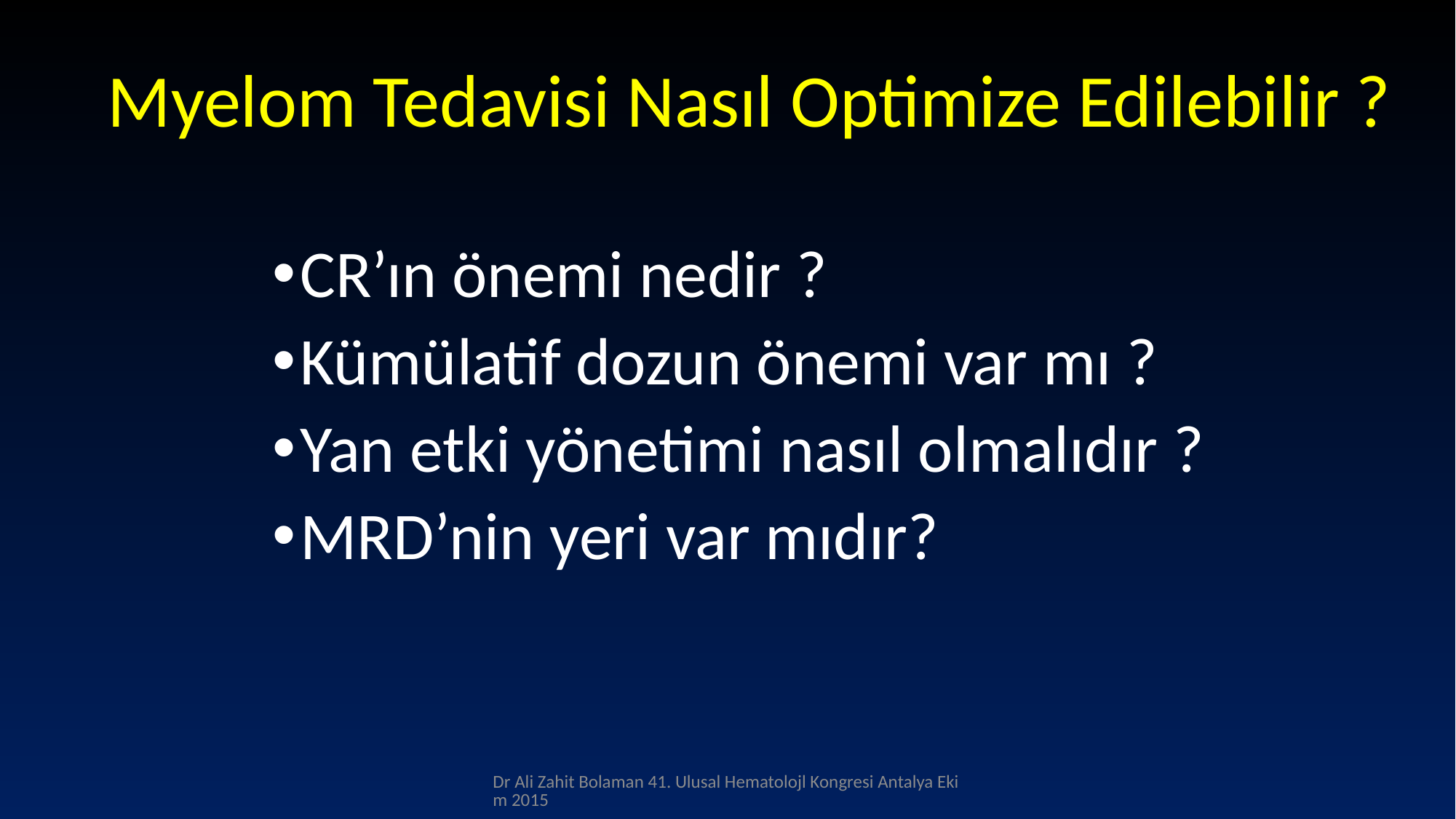

# Myelom Tedavisi Nasıl Optimize Edilebilir ?
CR’ın önemi nedir ?
Kümülatif dozun önemi var mı ?
Yan etki yönetimi nasıl olmalıdır ?
MRD’nin yeri var mıdır?
Dr Ali Zahit Bolaman 41. Ulusal Hematolojl Kongresi Antalya Ekim 2015